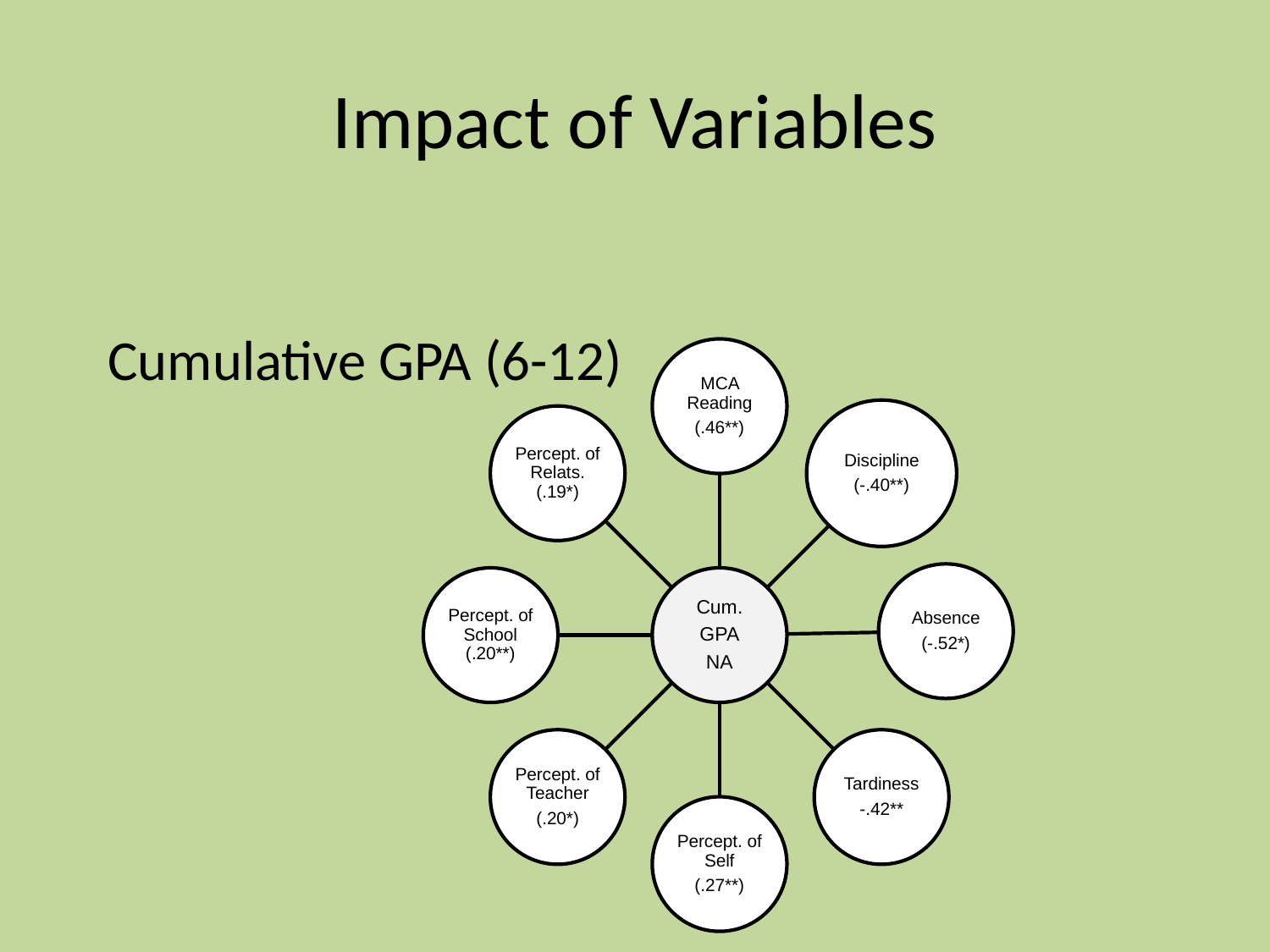

# Impact of Variables
Cumulative GPA (6-12)
Cum.
GPA
NA

MCA Reading
(.46**)

Discipline
(-.40**)

Absence
(-.52*)

Tardiness
-.42**

Percept. of Self
(.27**)

Percept. of Teacher
(.20*)

Percept. of School (.20**)

Percept. of Relats. (.19*)